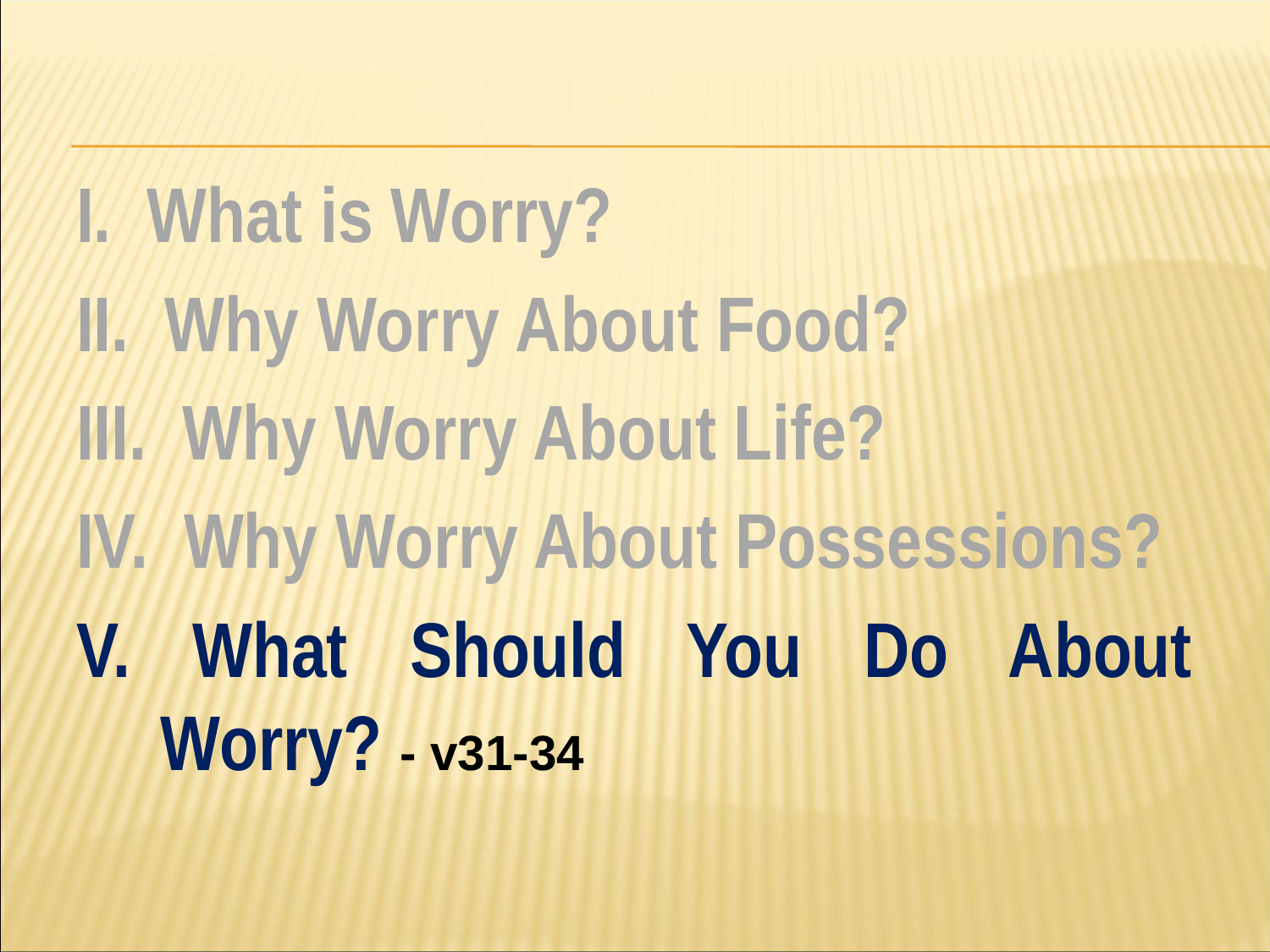

#
I.  What is Worry?
II.  Why Worry About Food?
III.  Why Worry About Life?
IV.  Why Worry About Possessions?
V. What Should You Do About Worry? - v31-34